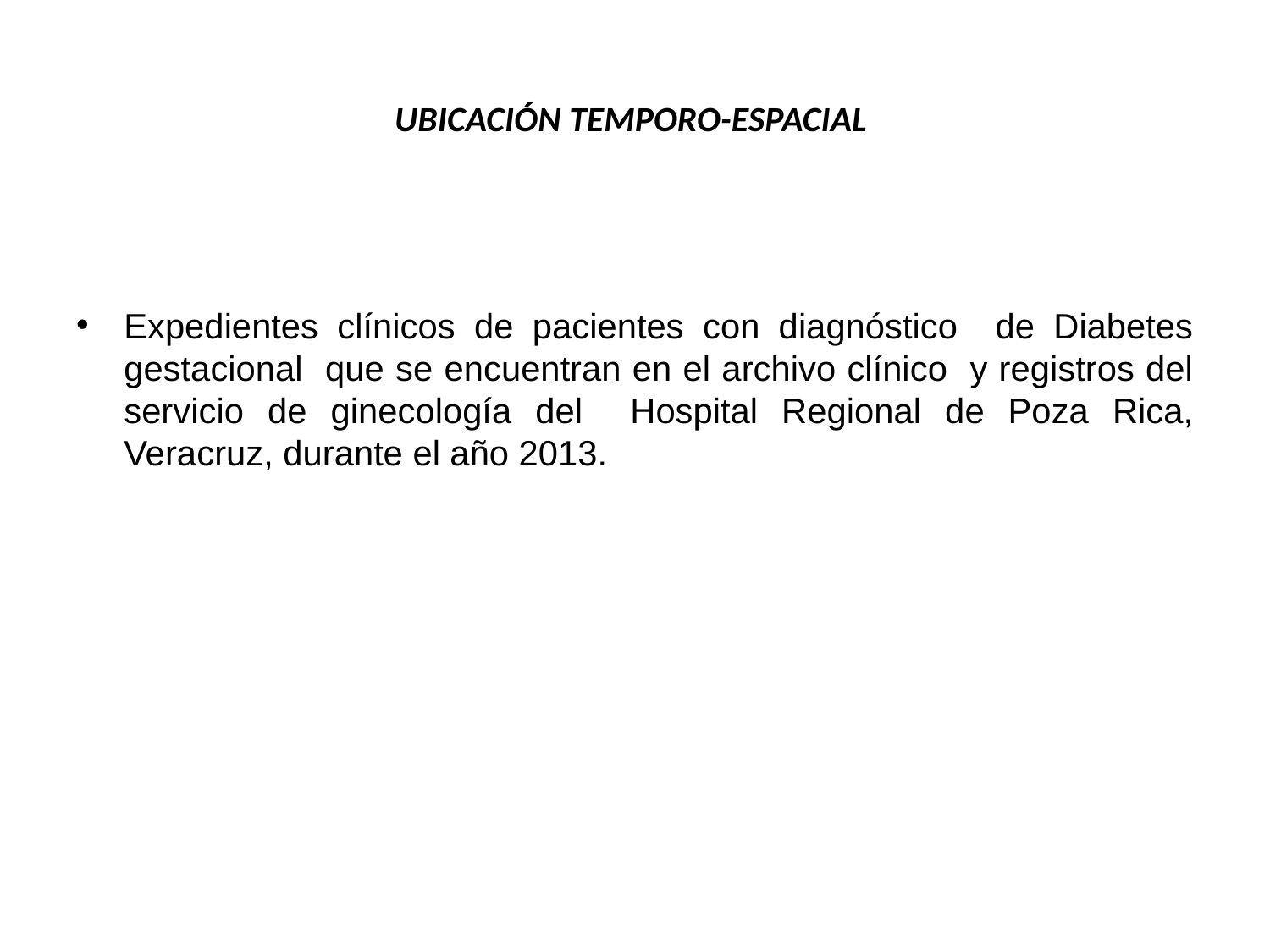

# UBICACIÓN TEMPORO-ESPACIAL

Expedientes clínicos de pacientes con diagnóstico  de Diabetes gestacional  que se encuentran en el archivo clínico  y registros del servicio de ginecología del  Hospital Regional de Poza Rica, Veracruz, durante el año 2013.